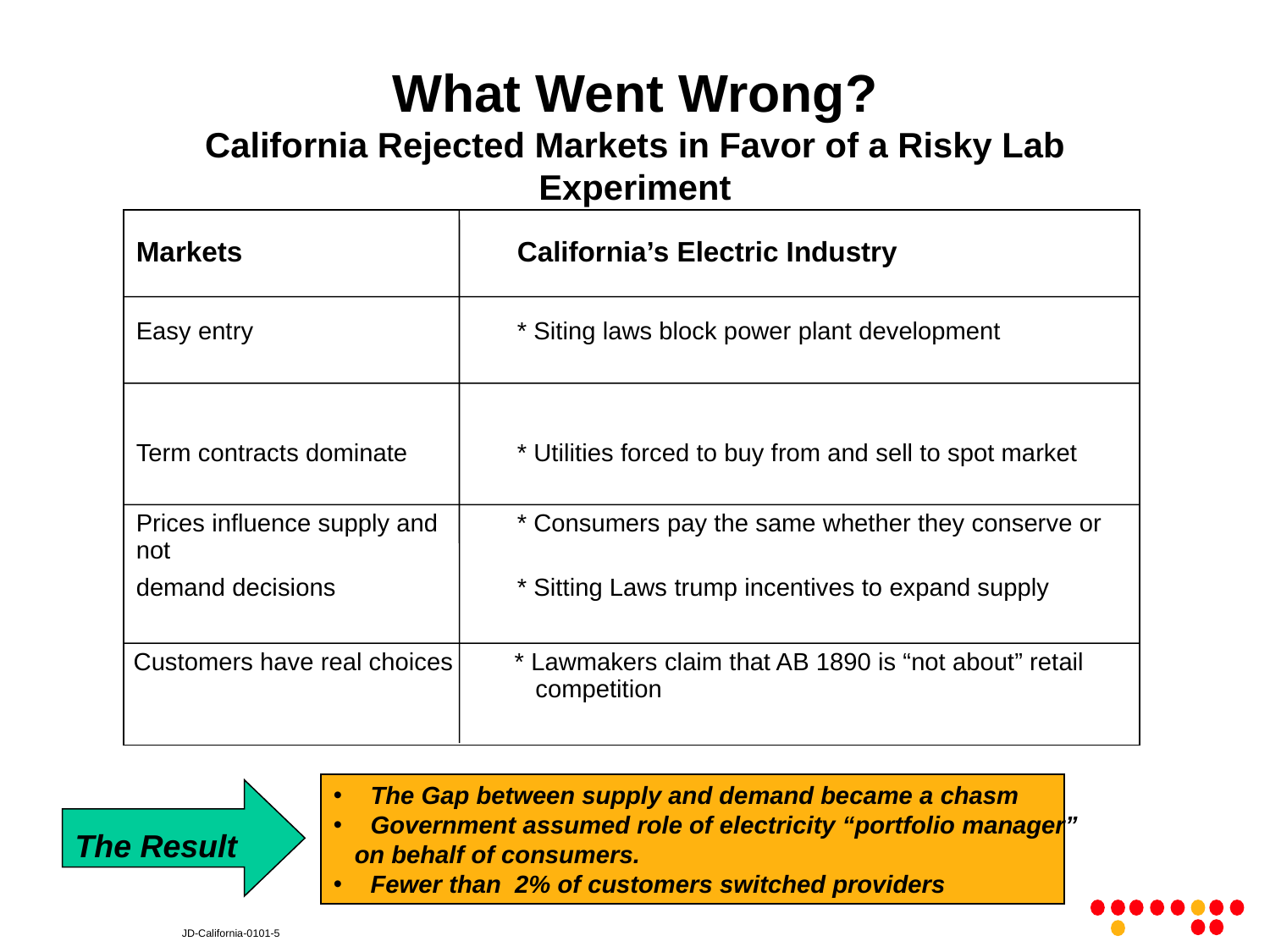

# What Went Wrong?
California Rejected Markets in Favor of a Risky Lab Experiment

Markets			California’s Electric Industry
Easy entry 			* Siting laws block power plant development

Term contracts dominate	* Utilities forced to buy from and sell to spot market

Prices influence supply and 	* Consumers pay the same whether they conserve or not
demand decisions		* Sitting Laws trump incentives to expand supply

Customers have real choices	* Lawmakers claim that AB 1890 is “not about” retail 			   competition

 The Gap between supply and demand became a chasm
 Government assumed role of electricity “portfolio manager”
   on behalf of consumers.
 Fewer than  2% of customers switched providers

The Result